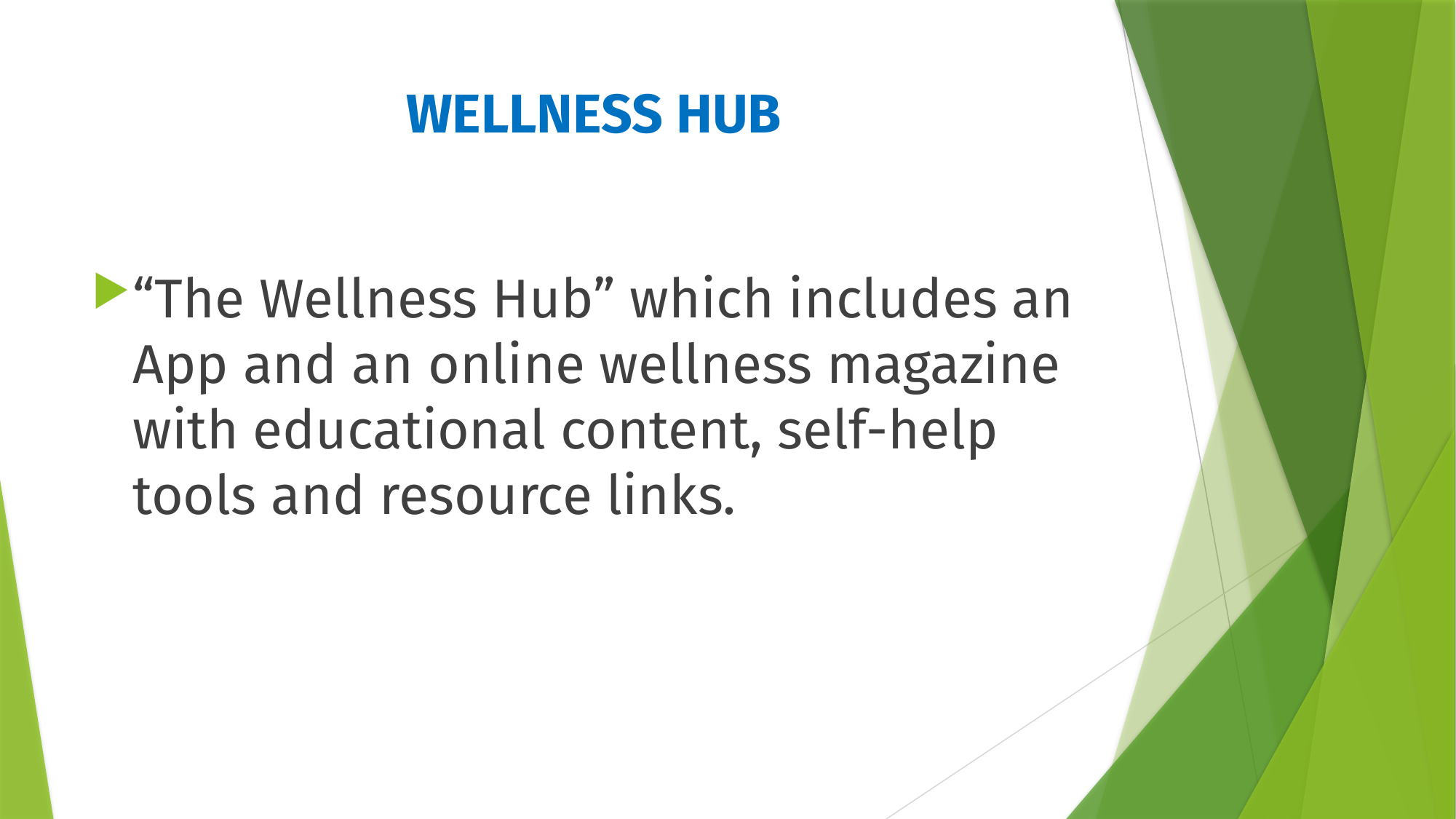

# Wellness hub
“The Wellness Hub” which includes an App and an online wellness magazine with educational content, self-help tools and resource links.